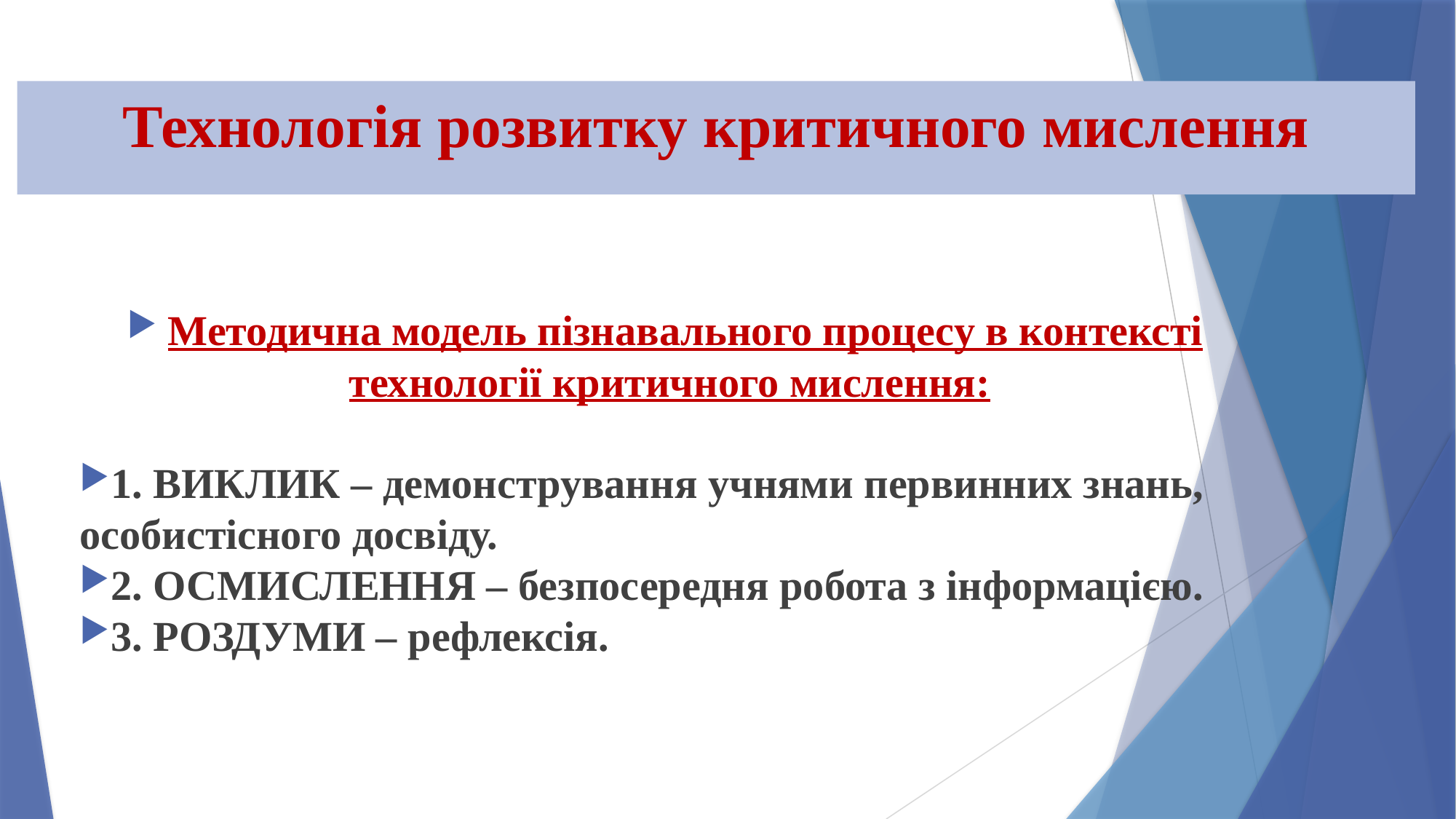

# Технологія розвитку критичного мислення
Методична модель пізнавального процесу в контексті технології критичного мислення:

1. ВИКЛИК – демонстрування учнями первинних знань, особистісного досвіду.
2. ОСМИСЛЕННЯ – безпосередня робота з інформацією.
3. РОЗДУМИ – рефлексія.